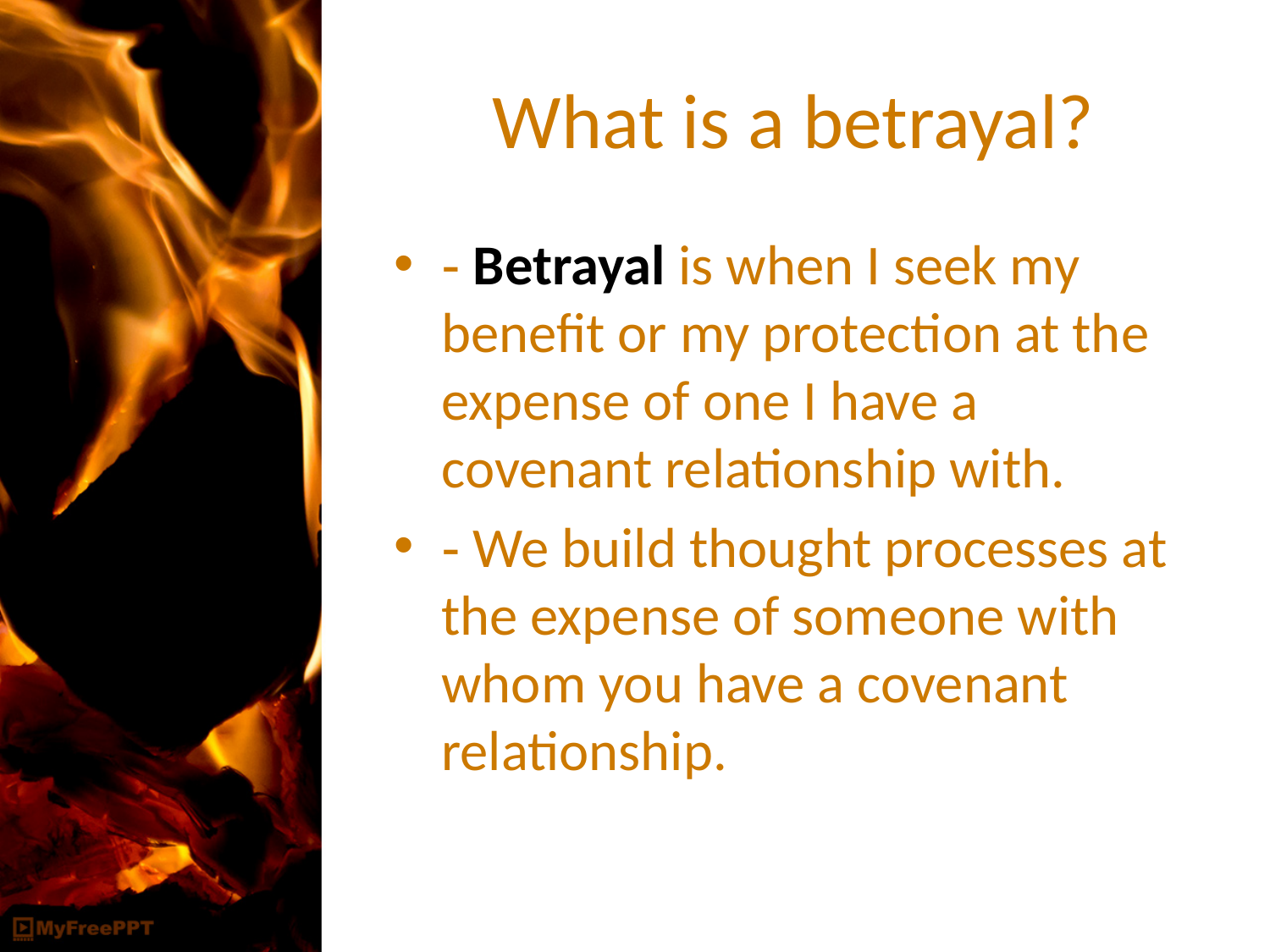

# What is a betrayal?
‐ Betrayal is when I seek my benefit or my protection at the expense of one I have a covenant relationship with.
‐ We build thought processes at the expense of someone with whom you have a covenant relationship.